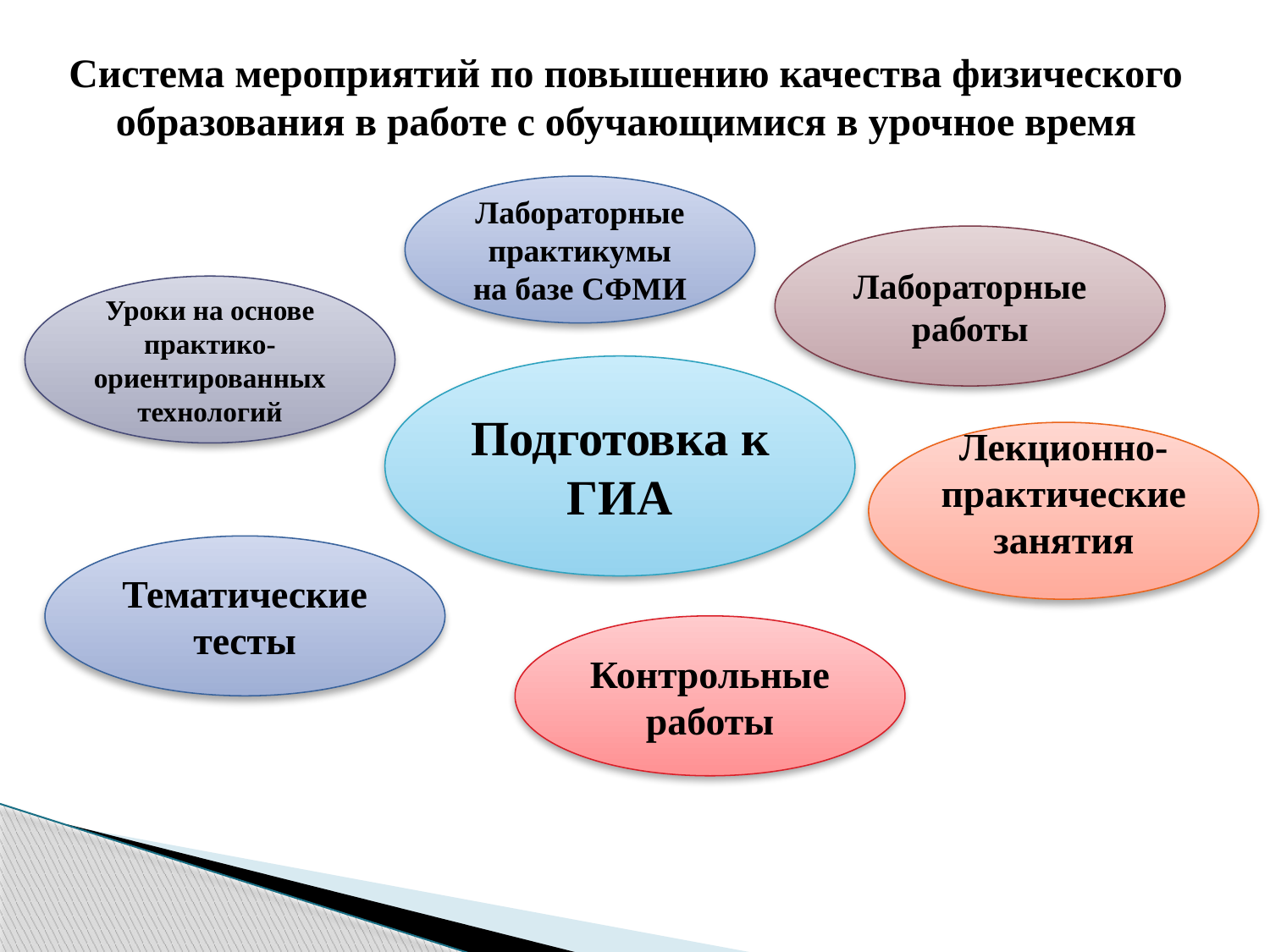

# Система мероприятий по повышению качества физического образования в работе с обучающимися в урочное время
Лабораторные практикумы на базе СФМИ
Лабораторные работы
Уроки на основе практико-ориентированных технологий
Подготовка к ГИА
Лекционно-практические занятия

Тематические тесты
Контрольные работы